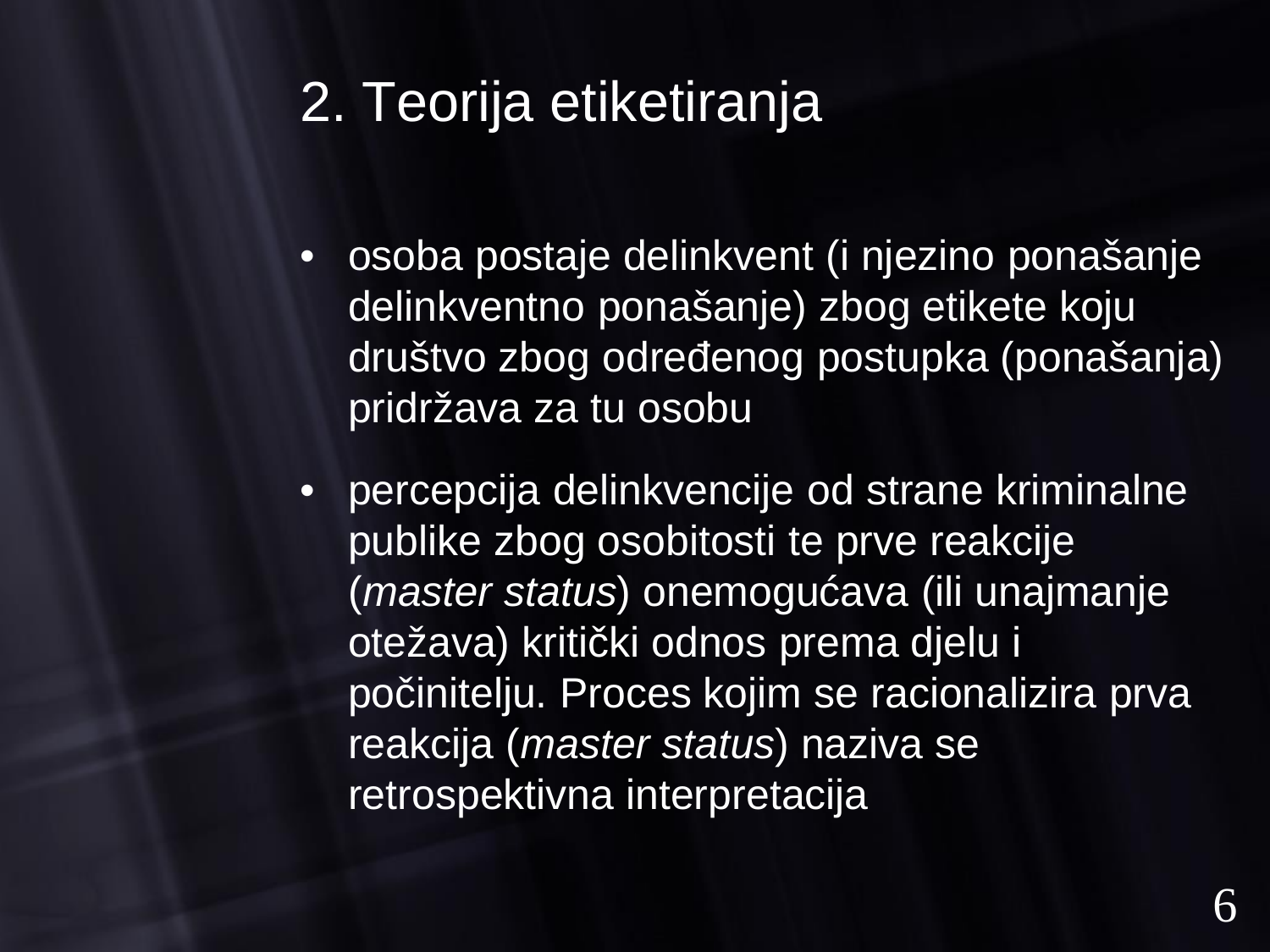

2. Teorija etiketiranja

•
osoba postaje delinkvent (i njezino ponašanje
delinkventno ponašanje) zbog etikete koju društvo zbog određenog postupka (ponašanja) pridržava za tu osobu
percepcija delinkvencije od strane kriminalne publike zbog osobitosti te prve reakcije (master status) onemogućava (ili unajmanje otežava) kritički odnos prema djelu i počinitelju. Proces kojim se racionalizira prva reakcija (master status) naziva se retrospektivna interpretacija
•
6